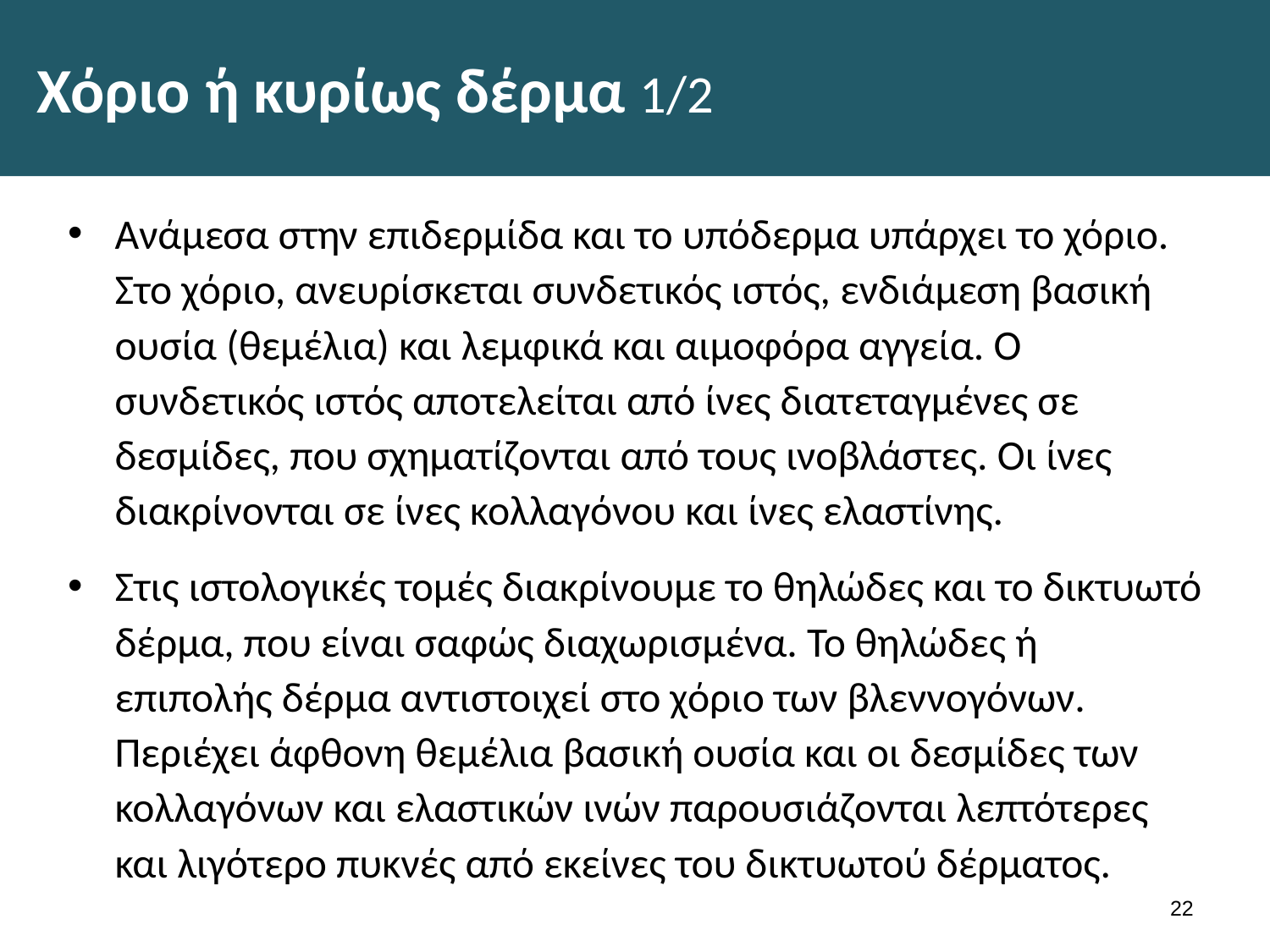

# Χόριο ή κυρίως δέρμα 1/2
Ανάμεσα στην επιδερμίδα και το υπόδερμα υπάρχει το χόριο. Στο χόριο, ανευρίσκεται συνδετικός ιστός, ενδιάμεση βασική ουσία (θεμέλια) και λεμφικά και αιμοφόρα αγγεία. Ο συνδετικός ιστός αποτελείται από ίνες διατεταγμένες σε δεσμίδες, που σχηματίζονται από τους ινοβλάστες. Οι ίνες διακρίνονται σε ίνες κολλαγόνου και ίνες ελαστίνης.
Στις ιστολογικές τομές διακρίνουμε το θηλώδες και το δικτυωτό δέρμα, που είναι σαφώς διαχωρισμένα. Το θηλώδες ή επιπολής δέρμα αντιστοιχεί στο χόριο των βλεννογόνων. Περιέχει άφθονη θεμέλια βασική ουσία και οι δεσμίδες των κολλαγόνων και ελαστικών ινών παρουσιάζονται λεπτότερες και λιγότερο πυκνές από εκείνες του δικτυωτού δέρματος.
22